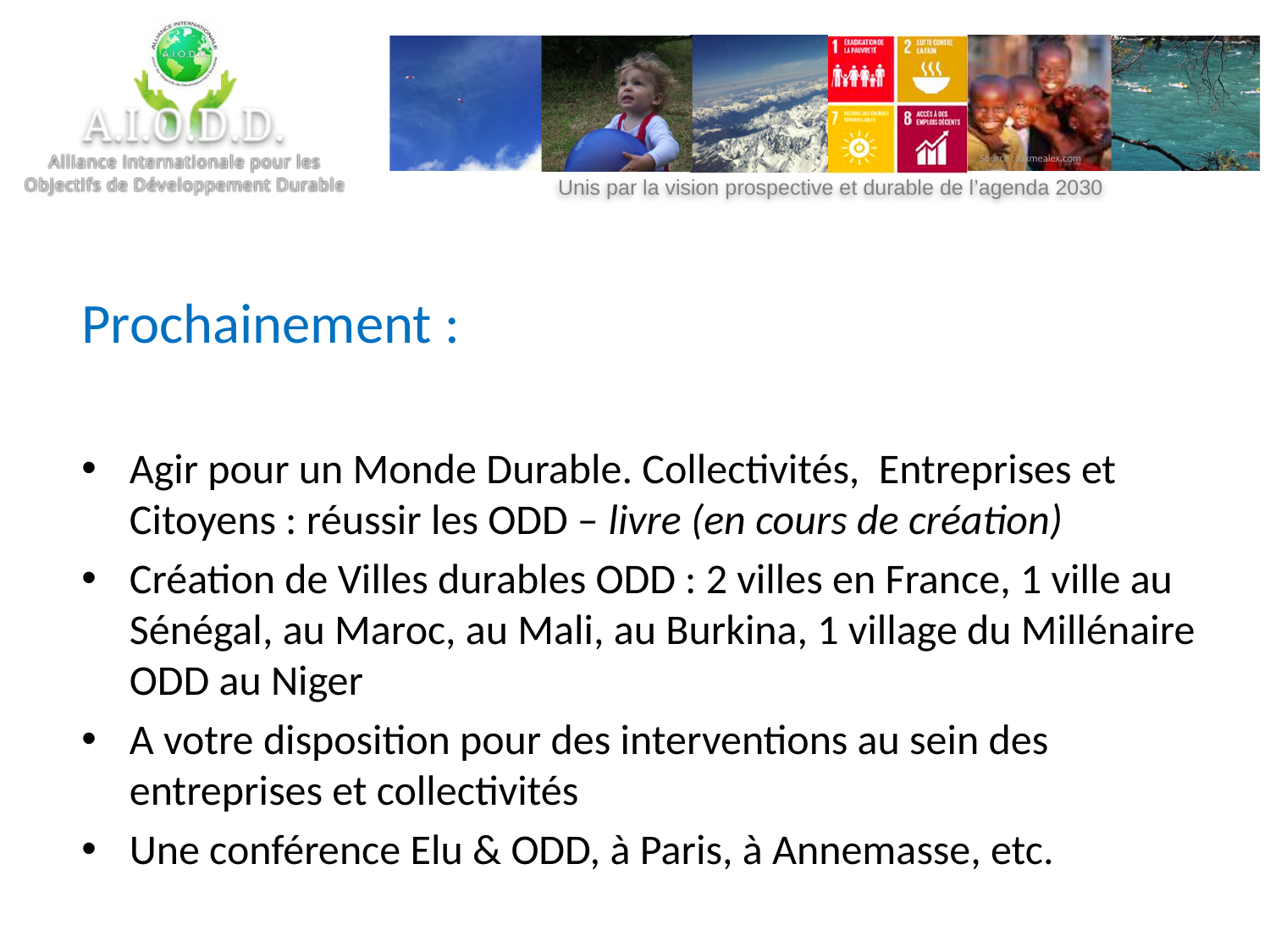

Prochainement :

Agir pour un Monde Durable. Collectivités,  Entreprises et Citoyens : réussir les ODD – livre (en cours de création)
Création de Villes durables ODD : 2 villes en France, 1 ville au Sénégal, au Maroc, au Mali, au Burkina, 1 village du Millénaire ODD au Niger
A votre disposition pour des interventions au sein des entreprises et collectivités
Une conférence Elu & ODD, à Paris, à Annemasse, etc.